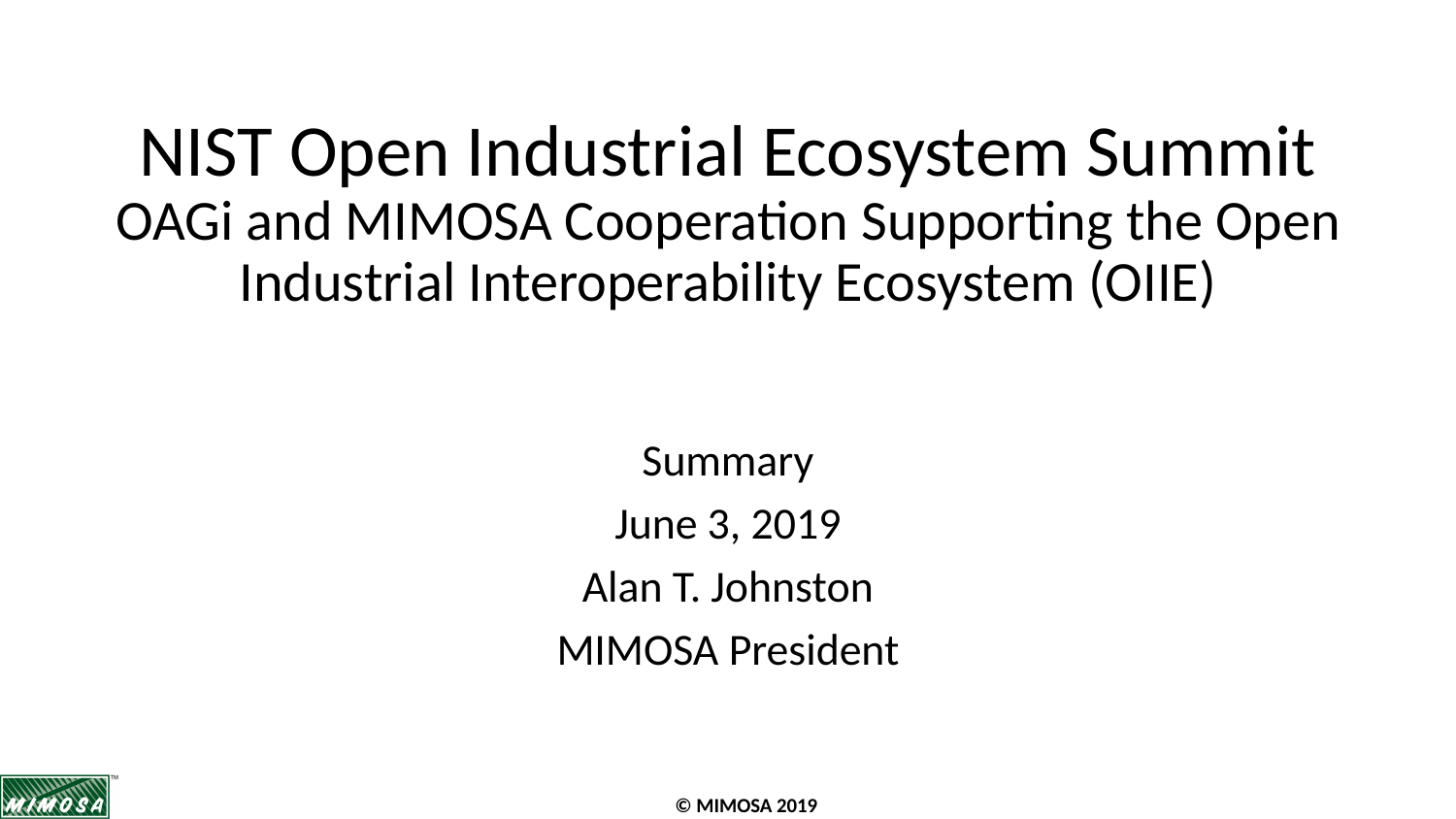

# NIST Open Industrial Ecosystem Summit OAGi and MIMOSA Cooperation Supporting the Open Industrial Interoperability Ecosystem (OIIE)
Summary
June 3, 2019
Alan T. Johnston
MIMOSA President